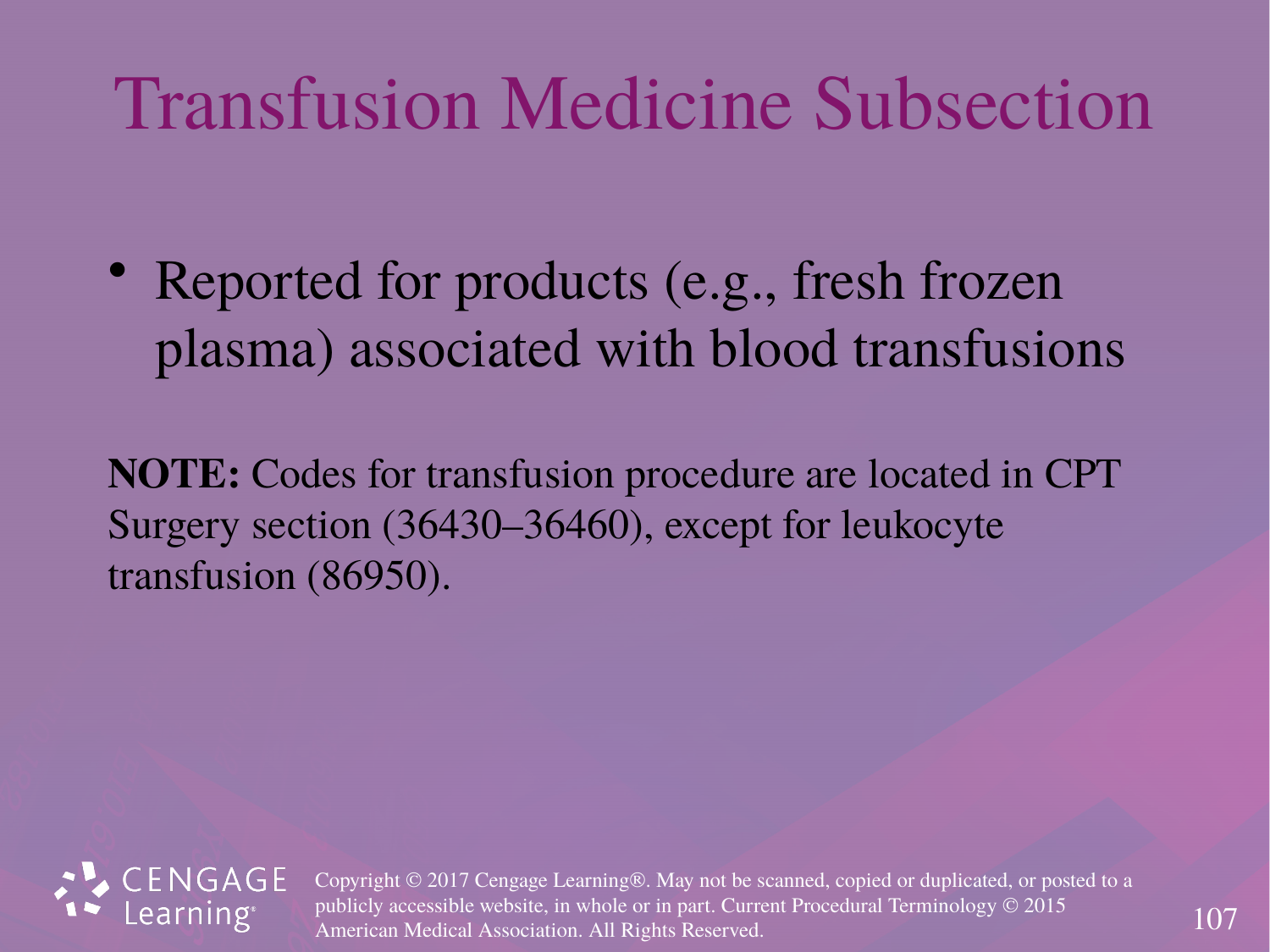

# Transfusion Medicine Subsection
Reported for products (e.g., fresh frozen
plasma) associated with blood transfusions

NOTE: Codes for transfusion procedure are located in CPT
Surgery section (36430–36460), except for leukocyte
transfusion (86950).